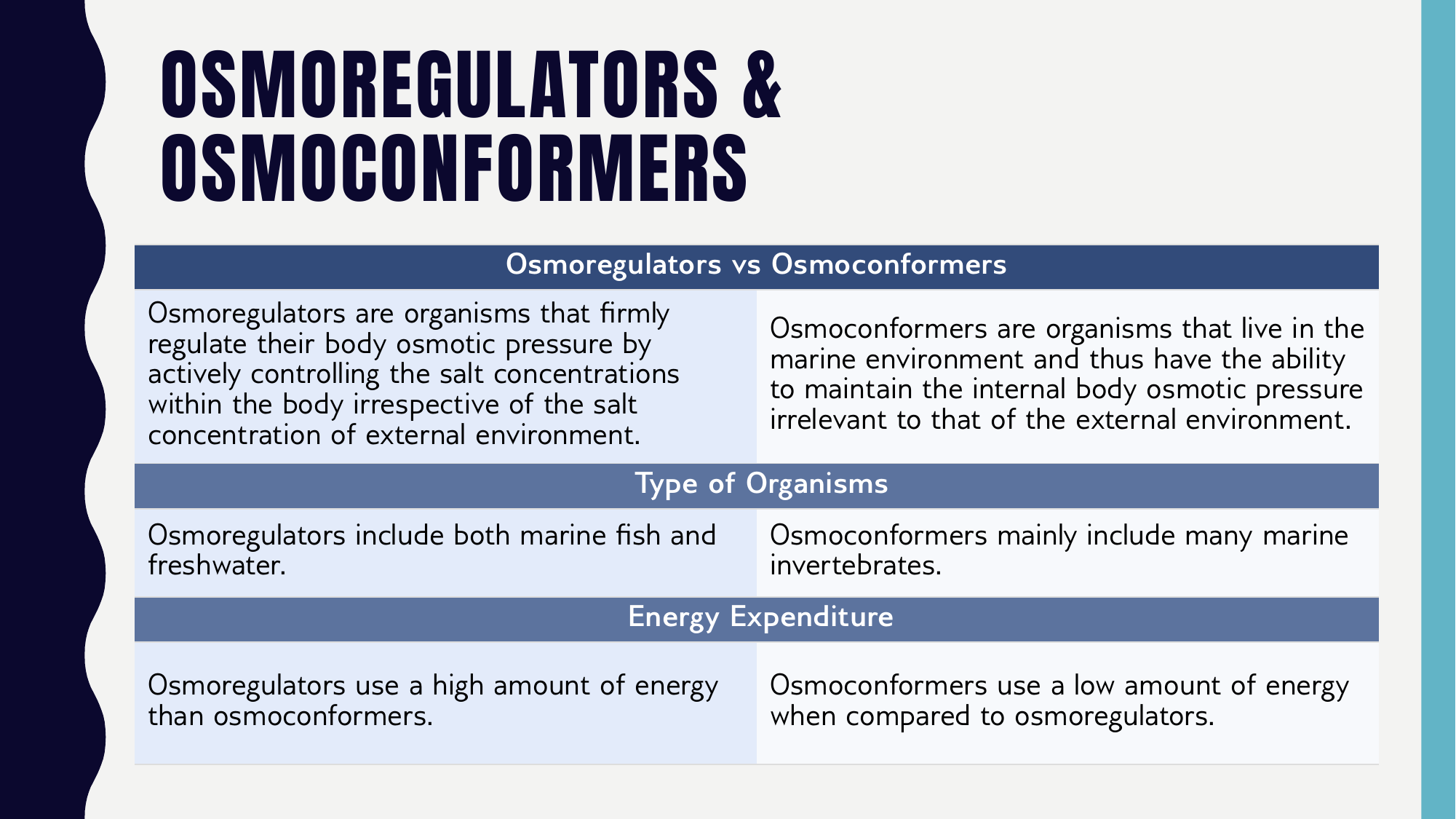

# Osmoregulators & osmoconformers
| Osmoregulators vs Osmoconformers |  |
| --- | --- |
| Osmoregulators are organisms that firmly regulate their body osmotic pressure by actively controlling the salt concentrations within the body irrespective of the salt concentration of external environment. | Osmoconformers are organisms that live in the marine environment and thus have the ability to maintain the internal body osmotic pressure irrelevant to that of the external environment. |
| Type of Organisms |  |
| Osmoregulators include both marine fish and freshwater. | Osmoconformers mainly include many marine invertebrates. |
| Energy Expenditure |  |
| Osmoregulators use a high amount of energy than osmoconformers. | Osmoconformers use a low amount of energy when compared to osmoregulators. |